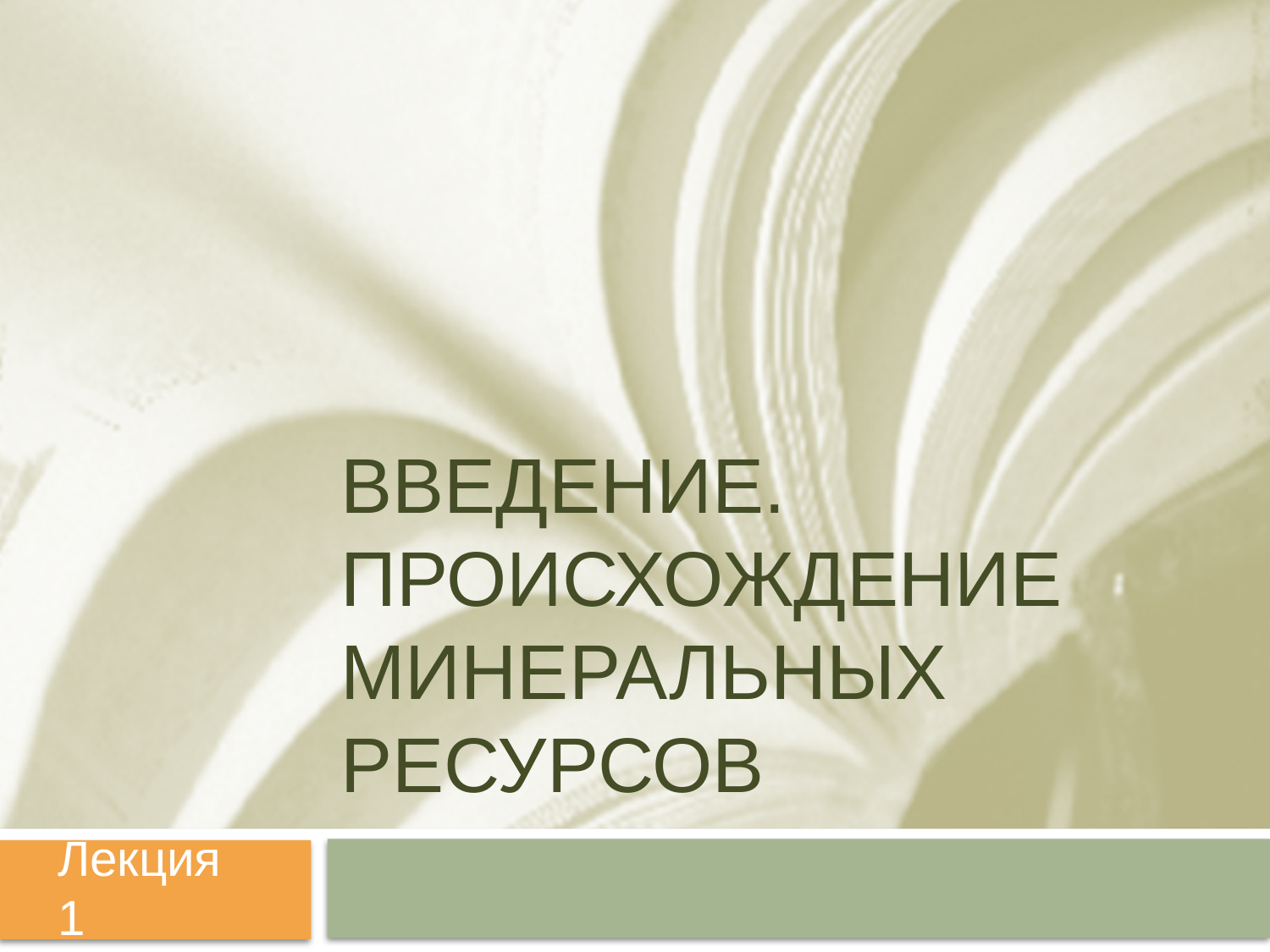

# Введение. Происхождение минеральных ресурсов
Лекция 1